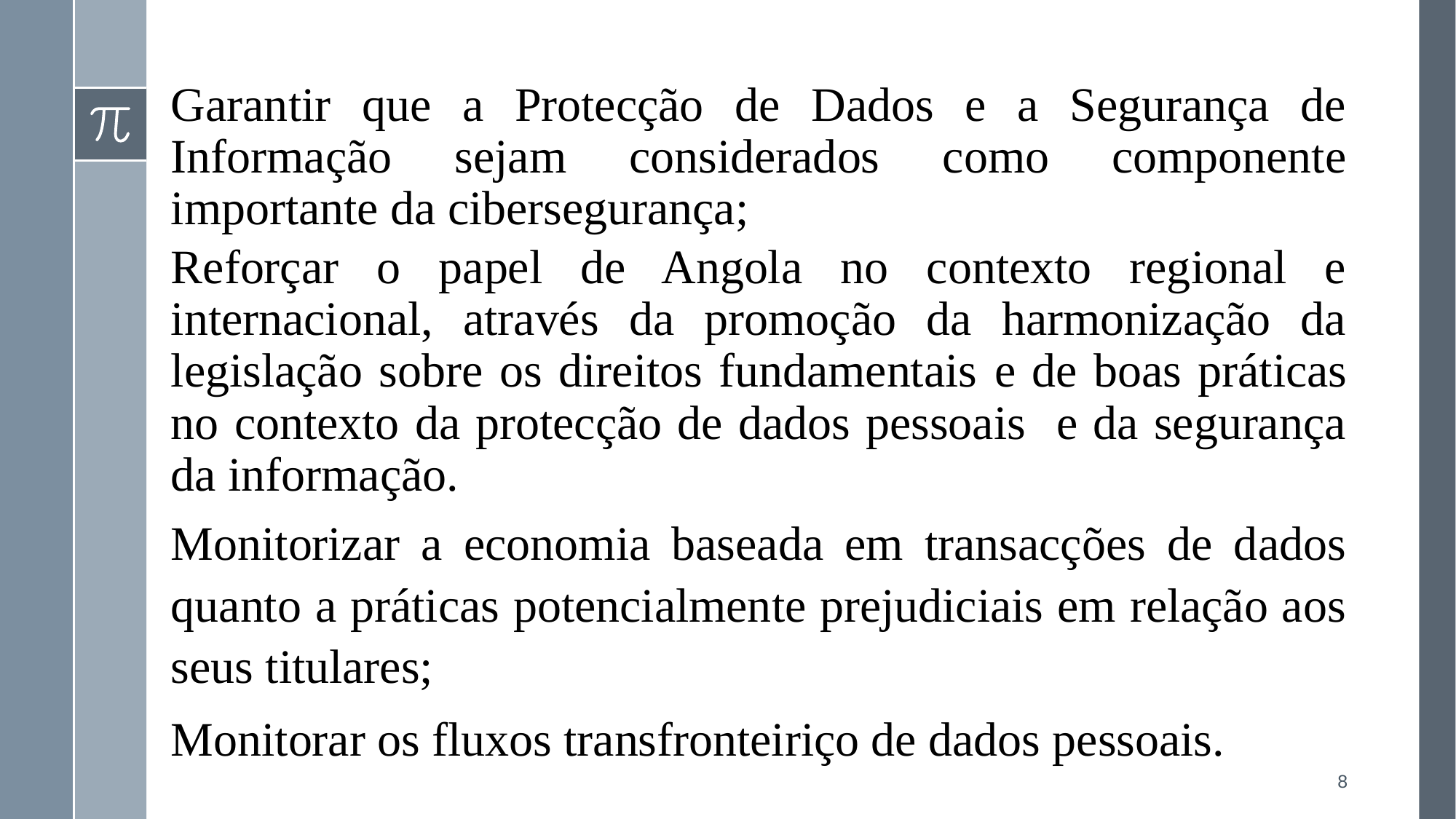

Garantir que a Protecção de Dados e a Segurança de Informação sejam considerados como componente importante da cibersegurança;
Reforçar o papel de Angola no contexto regional e internacional, através da promoção da harmonização da legislação sobre os direitos fundamentais e de boas práticas no contexto da protecção de dados pessoais  e da segurança da informação.
Monitorizar a economia baseada em transacções de dados quanto a práticas potencialmente prejudiciais em relação aos seus titulares;
Monitorar os fluxos transfronteiriço de dados pessoais.

8